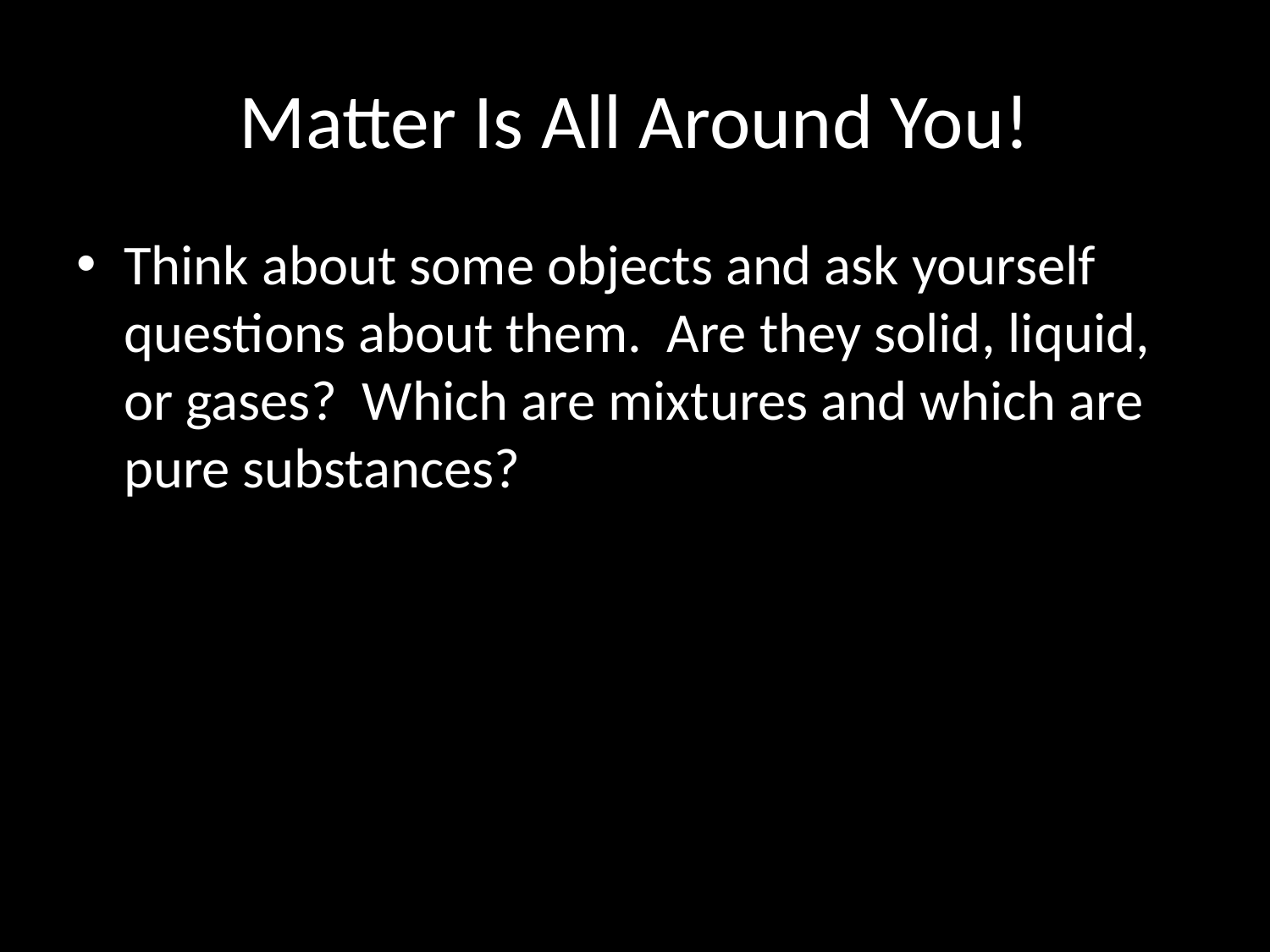

# Matter Is All Around You!
Think about some objects and ask yourself questions about them.  Are they solid, liquid, or gases?  Which are mixtures and which are pure substances?